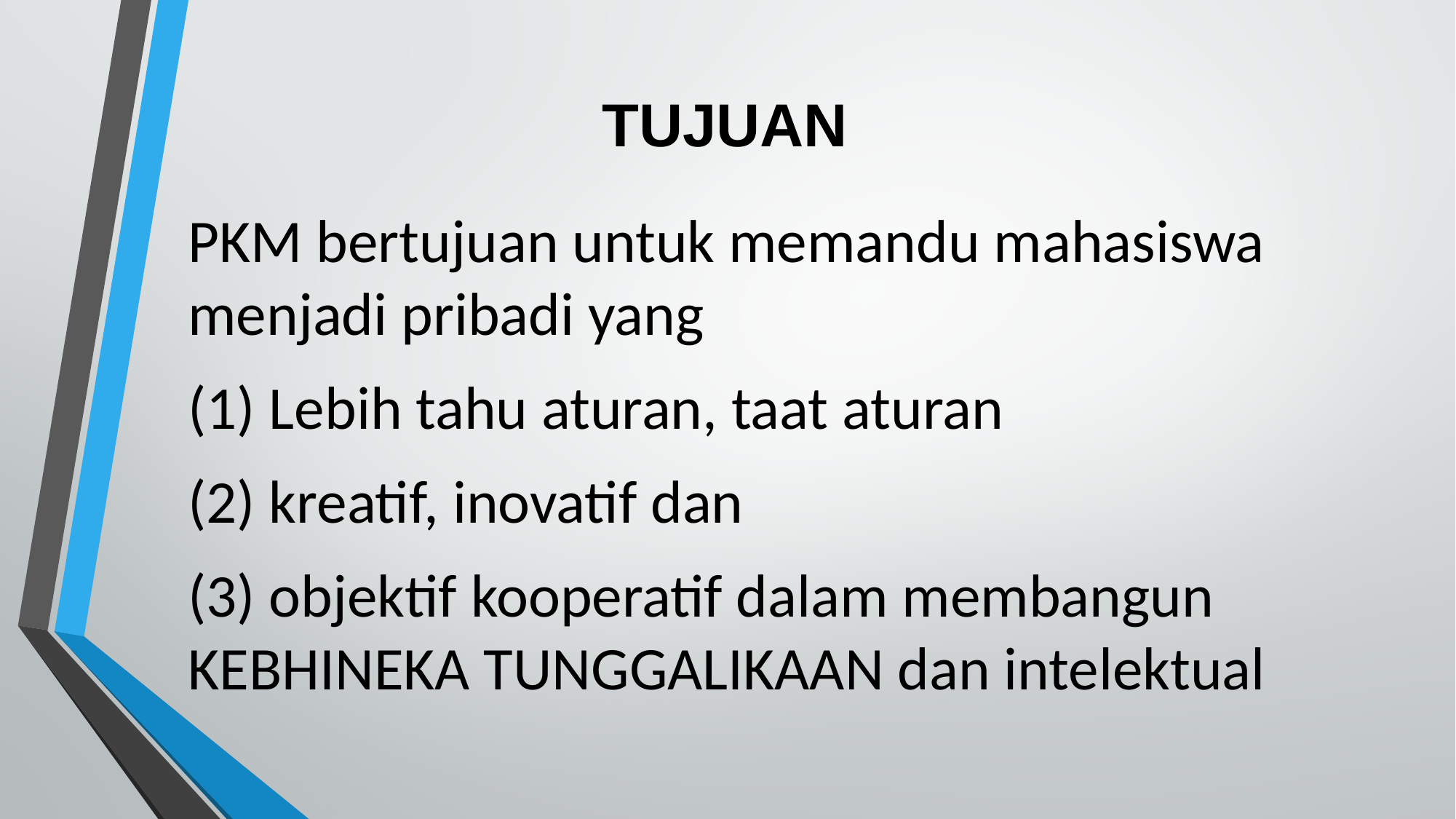

# TUJUAN
PKM bertujuan untuk memandu mahasiswa menjadi pribadi yang
(1) Lebih tahu aturan, taat aturan
(2) kreatif, inovatif dan
(3) objektif kooperatif dalam membangun KEBHINEKA TUNGGALIKAAN dan intelektual